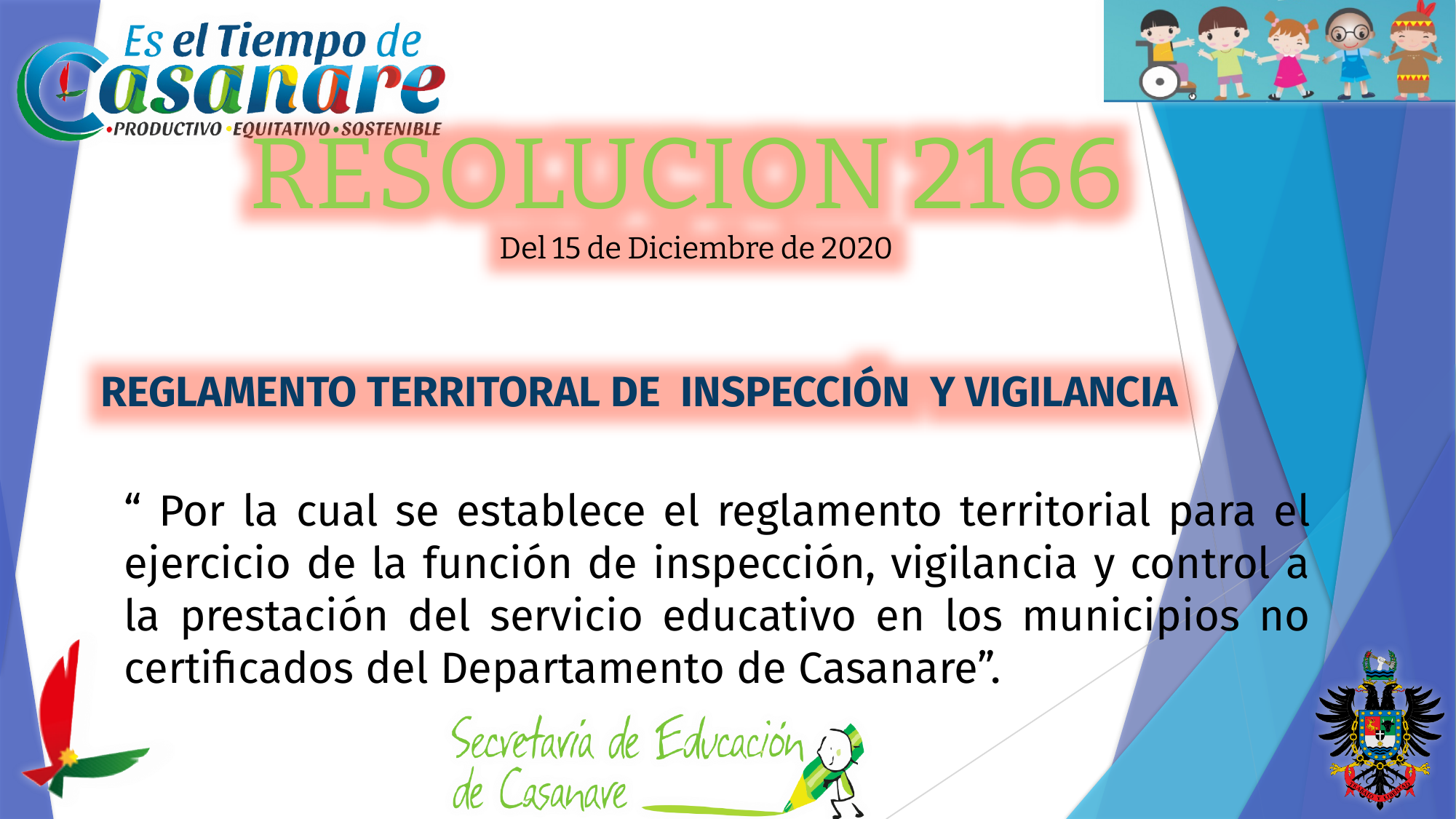

RESOLUCION 2166
Del 15 de Diciembre de 2020

REGLAMENTO TERRITORAL DE  INSPECCIÓN  Y VIGILANCIA
# “ Por la cual se establece el reglamento territorial para el ejercicio de la función de inspección, vigilancia y control a la prestación del servicio educativo en los municipios no certificados del Departamento de Casanare”.